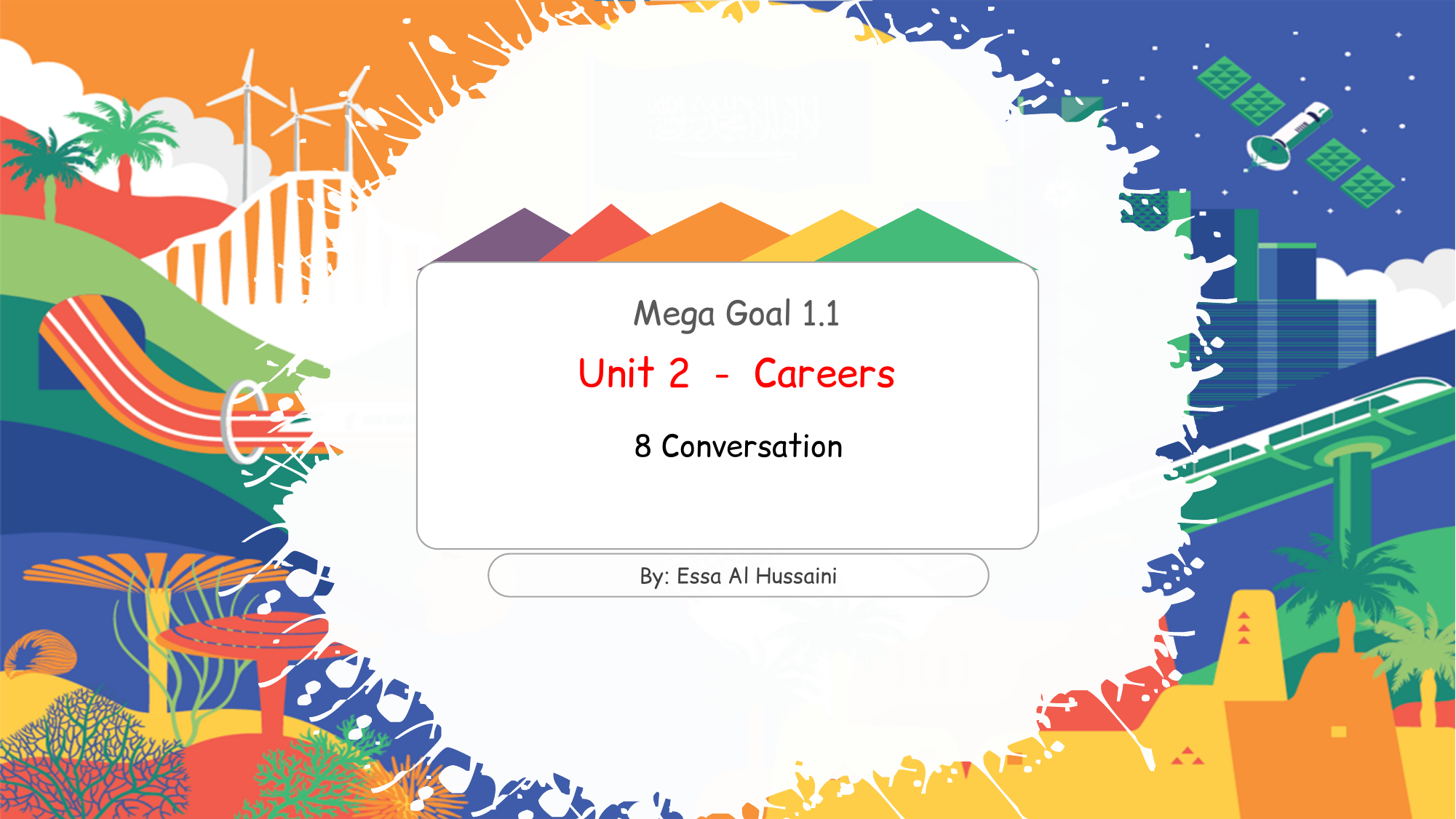

Mega Goal 1.1
Unit 2  -  Careers

8 Conversation
By: Essa Al Hussaini